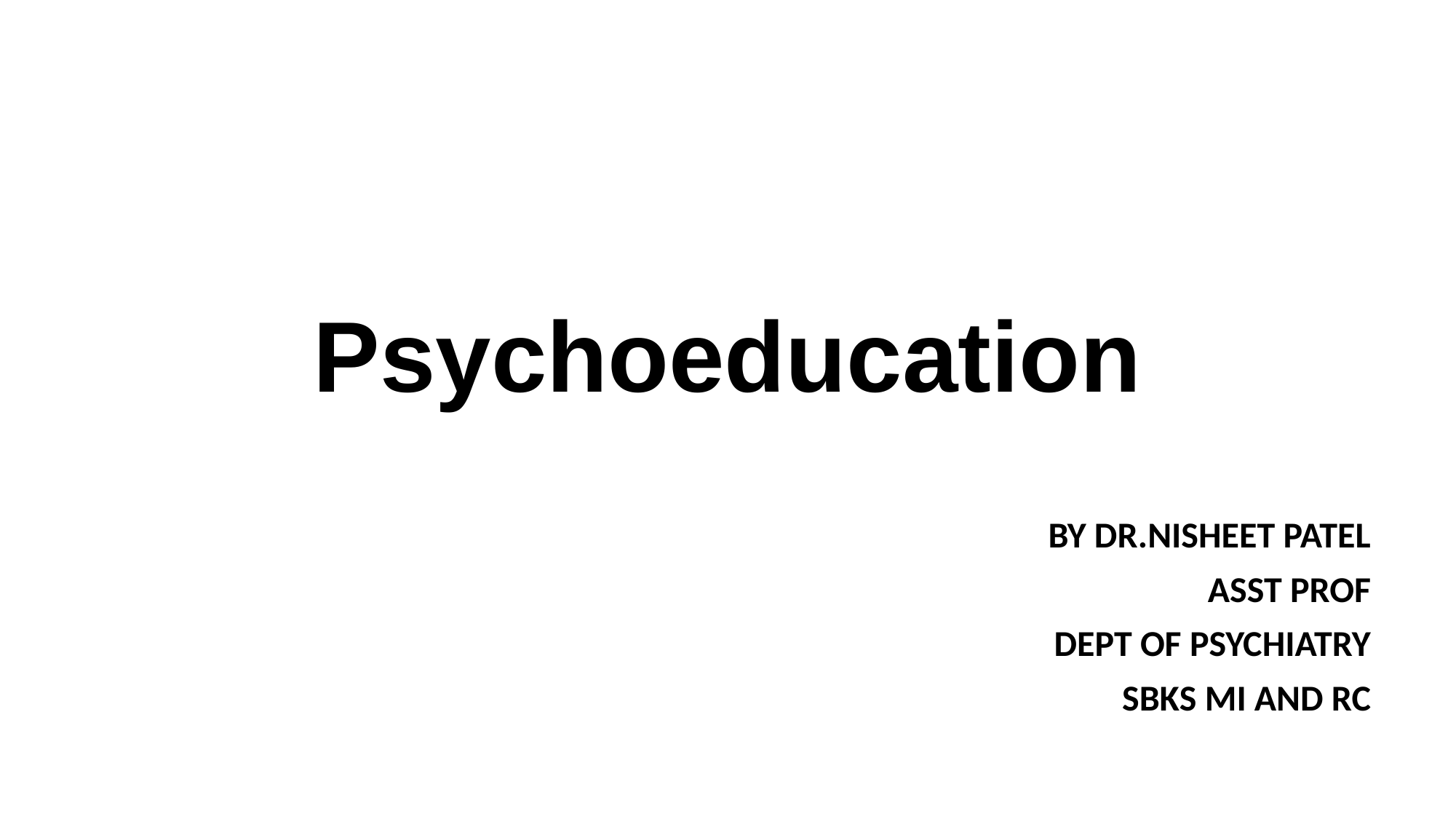

# Psychoeducation
BY DR.NISHEET PATEL
ASST PROF
DEPT OF PSYCHIATRY
SBKS MI AND RC